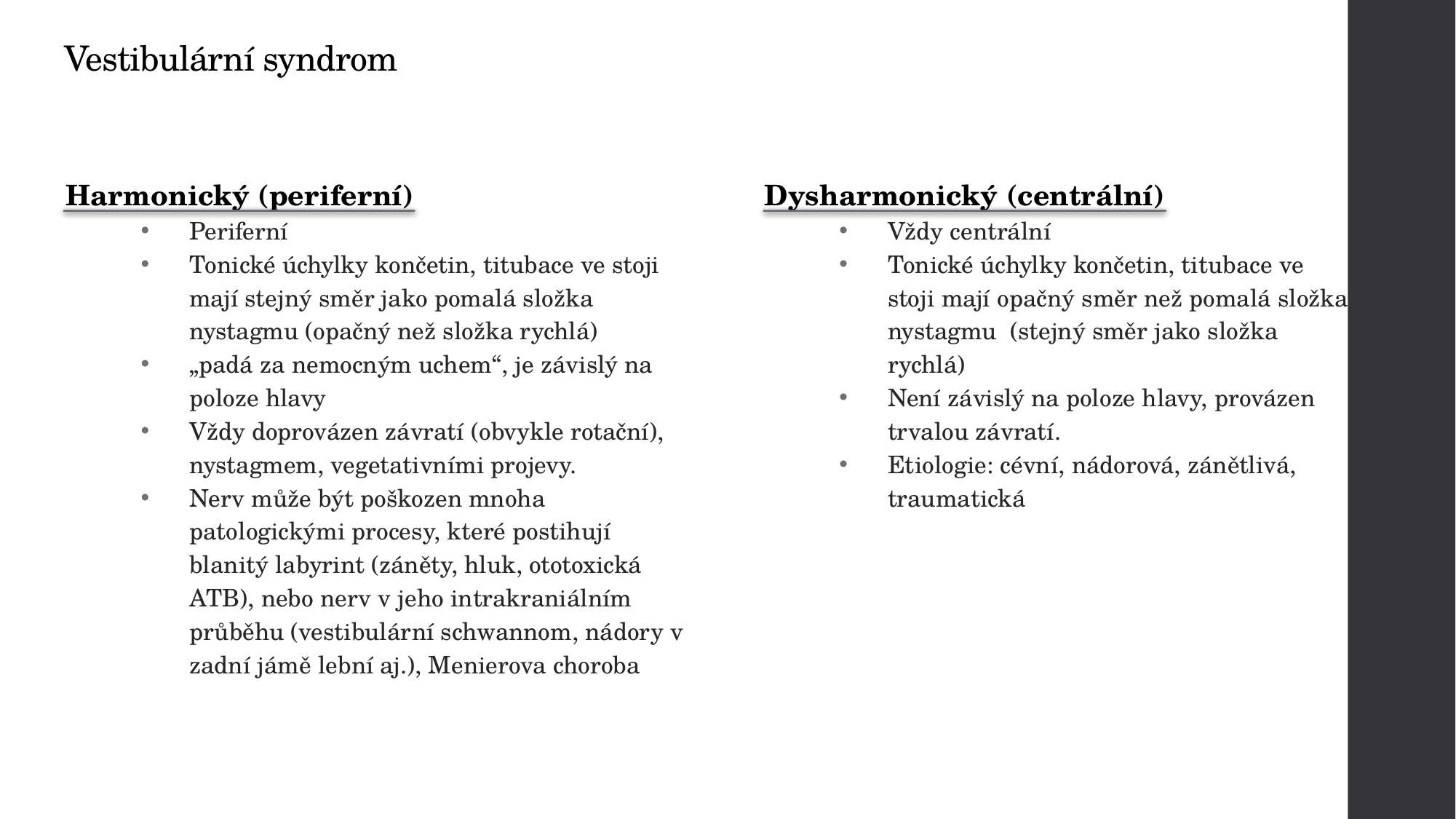

# Vestibulární syndrom
Harmonický (periferní)
Periferní
Tonické úchylky končetin, titubace ve stoji mají stejný směr jako pomalá složka nystagmu (opačný než složka rychlá)
„padá za nemocným uchem“, je závislý na poloze hlavy
Vždy doprovázen závratí (obvykle rotační), nystagmem, vegetativními projevy.
Nerv může být poškozen mnoha patologickými procesy, které postihují blanitý labyrint (záněty, hluk, ototoxická ATB), nebo nerv v jeho intrakraniálním průběhu (vestibulární schwannom, nádory v zadní jámě lební aj.), Menierova choroba
Dysharmonický (centrální)
Vždy centrální
Tonické úchylky končetin, titubace ve stoji mají opačný směr než pomalá složka nystagmu  (stejný směr jako složka rychlá)
Není závislý na poloze hlavy, provázen trvalou závratí.
Etiologie: cévní, nádorová, zánětlivá, traumatická